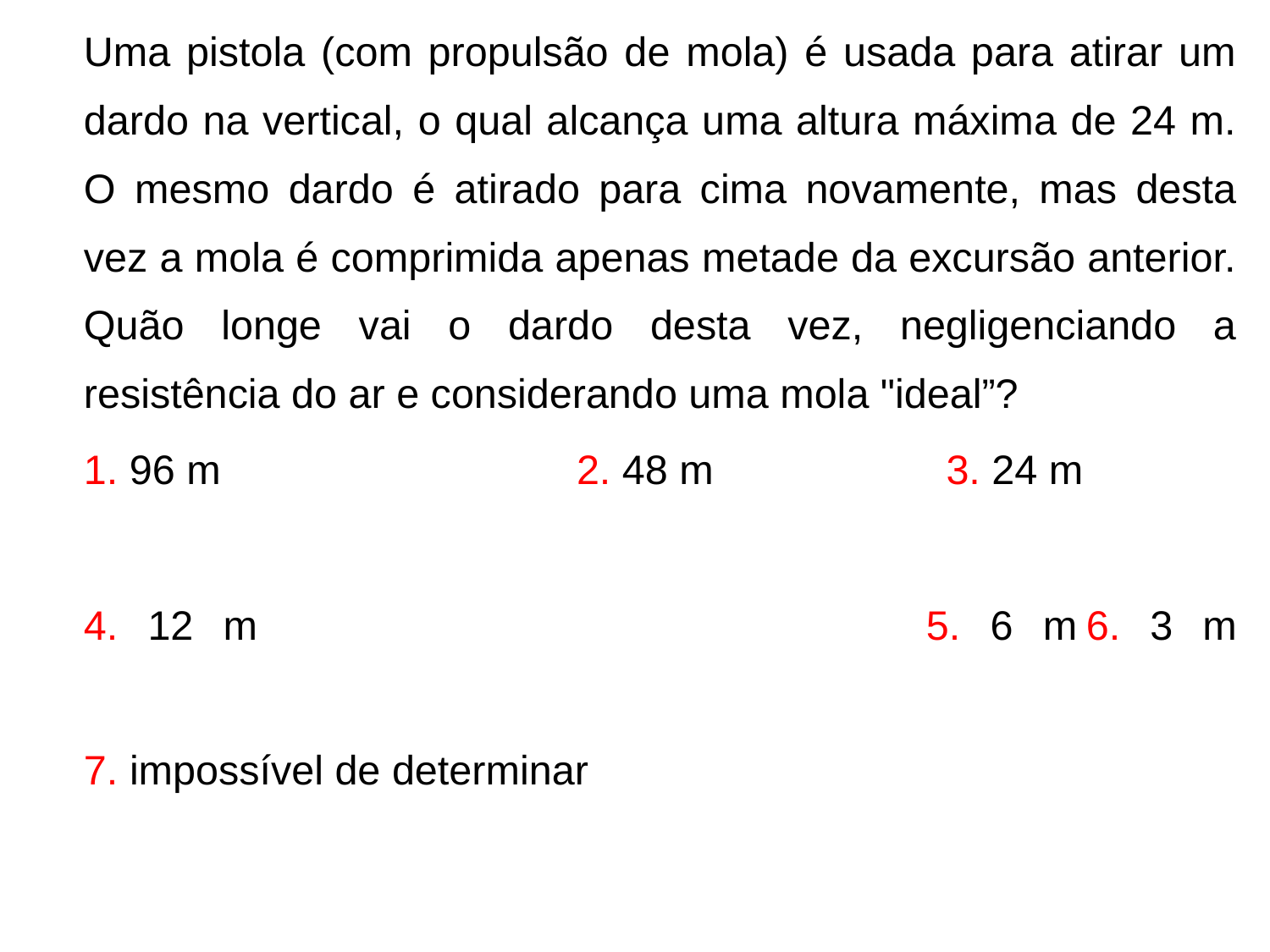

Uma pistola (com propulsão de mola) é usada para atirar um dardo na vertical, o qual alcança uma altura máxima de 24 m. O mesmo dardo é atirado para cima novamente, mas desta vez a mola é comprimida apenas metade da excursão anterior. Quão longe vai o dardo desta vez, negligenciando a resistência do ar e considerando uma mola "ideal”?
1. 96 m	   	      	2. 48 m 		       	3. 24 m

4. 12 m           	      	5. 6 m			6. 3 m
				7. impossível de determinar